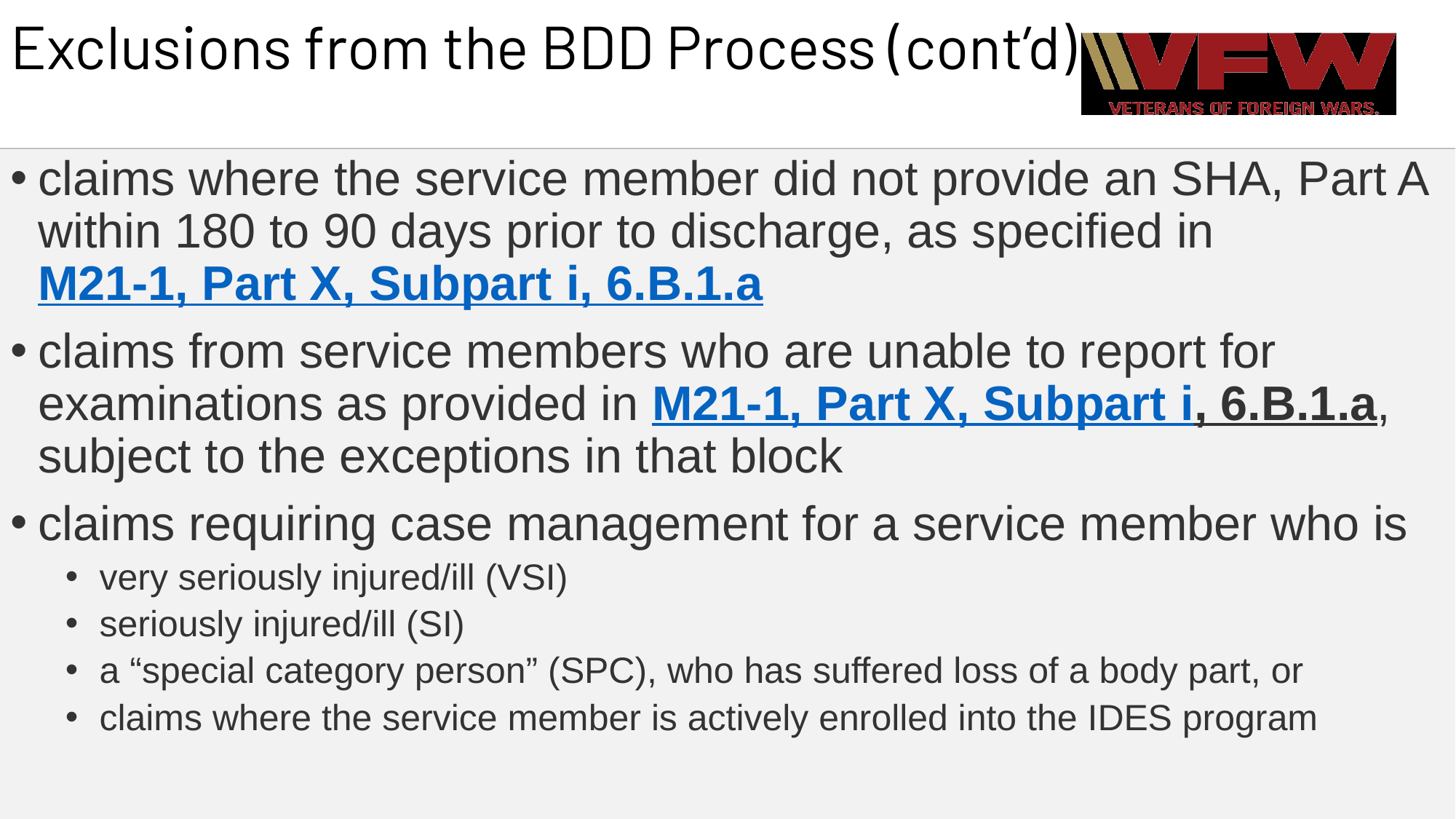

# Exclusions from the BDD Process (cont’d)
claims where the service member did not provide an SHA, Part A within 180 to 90 days prior to discharge, as specified in M21-1, Part X, Subpart i, 6.B.1.a
claims from service members who are unable to report for examinations as provided in M21-1, Part X, Subpart i, 6.B.1.a, subject to the exceptions in that block
claims requiring case management for a service member who is
very seriously injured/ill (VSI)
seriously injured/ill (SI)
a “special category person” (SPC), who has suffered loss of a body part, or
claims where the service member is actively enrolled into the IDES program